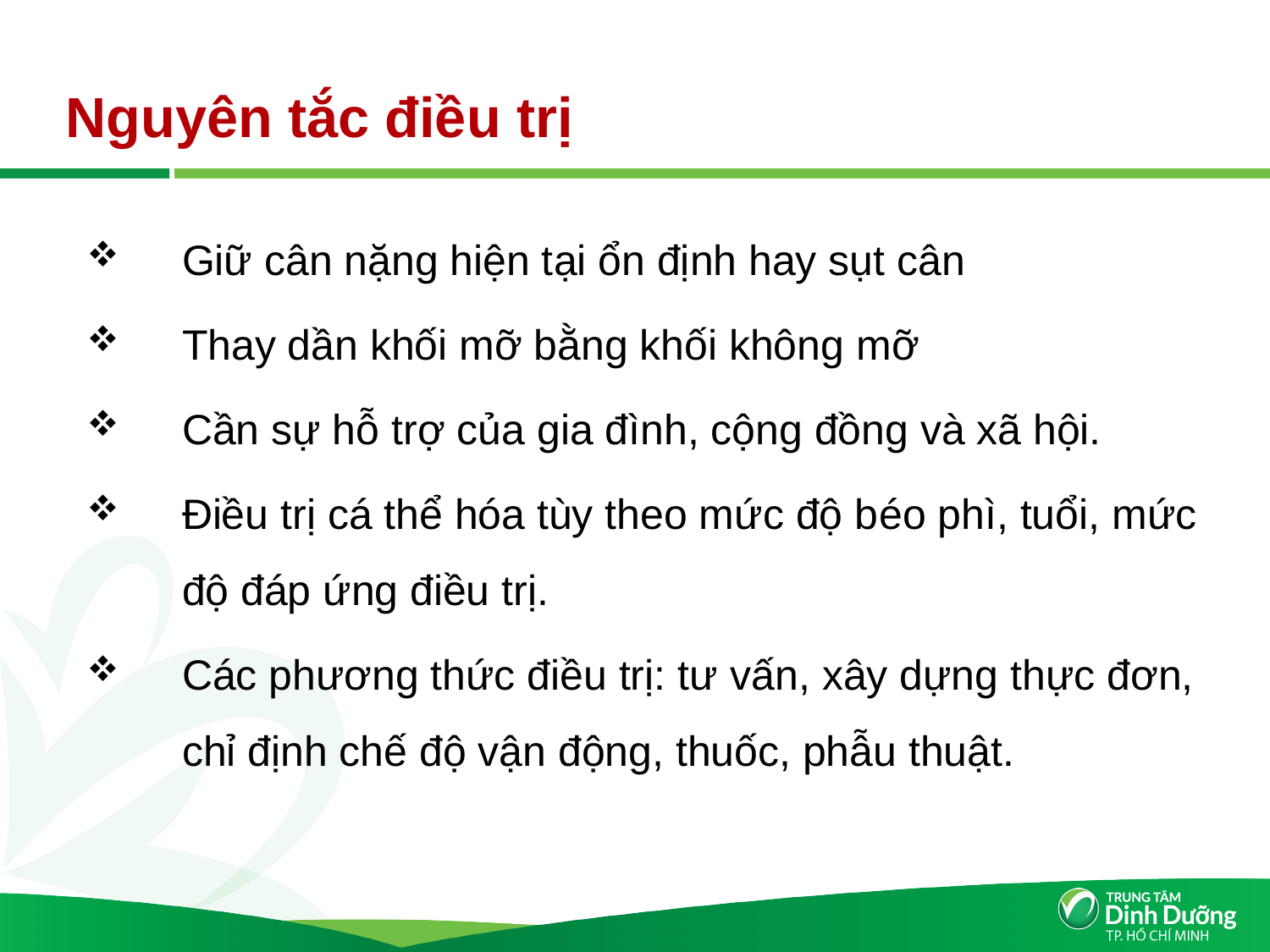

# Nguyên tắc điều trị
Giữ cân nặng hiện tại ổn định hay sụt cân
Thay dần khối mỡ bằng khối không mỡ
Cần sự hỗ trợ của gia đình, cộng đồng và xã hội.
Điều trị cá thể hóa tùy theo mức độ béo phì, tuổi, mức độ đáp ứng điều trị.
Các phương thức điều trị: tư vấn, xây dựng thực đơn, chỉ định chế độ vận động, thuốc, phẫu thuật.